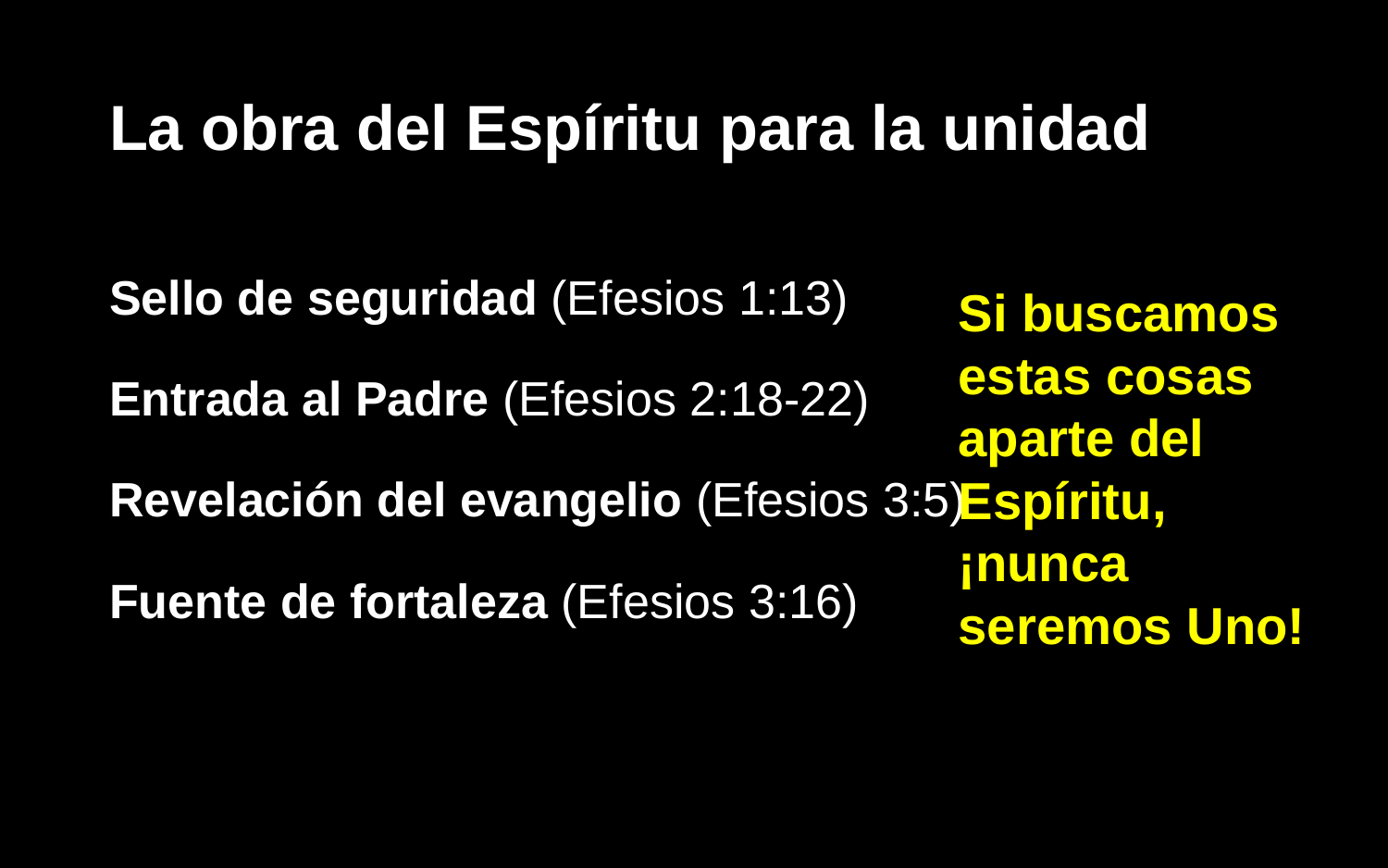

# La obra del Espíritu para la unidad
Sello de seguridad (Efesios 1:13)
Entrada al Padre (Efesios 2:18-22)
Revelación del evangelio (Efesios 3:5)
Fuente de fortaleza (Efesios 3:16)
Si buscamos estas cosas aparte del Espíritu, ¡nunca seremos Uno!